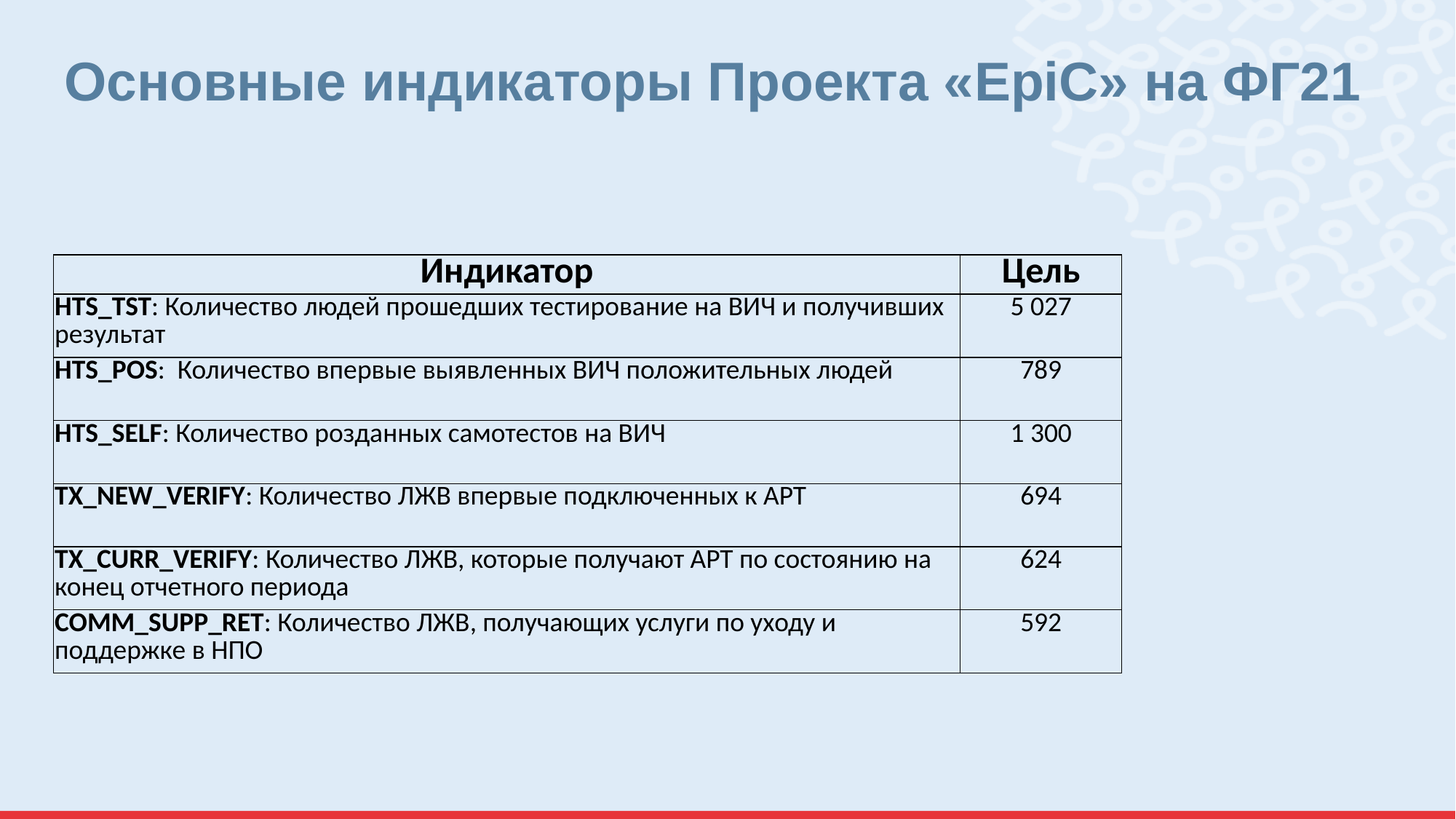

# Основные индикаторы Проекта «EpiC» на ФГ21
| Индикатор | Цель |
| --- | --- |
| HTS\_TST: Количество людей прошедших тестирование на ВИЧ и получивших результат | 5 027 |
| HTS\_POS: Количество впервые выявленных ВИЧ положительных людей | 789 |
| HTS\_SELF: Количество розданных самотестов на ВИЧ | 1 300 |
| TX\_NEW\_VERIFY: Количество ЛЖВ впервые подключенных к АРТ | 694 |
| TX\_CURR\_VERIFY: Количество ЛЖВ, которые получают АРТ по состоянию на конец отчетного периода | 624 |
| COMM\_SUPP\_RET: Количество ЛЖВ, получающих услуги по уходу и поддержке в НПО | 592 |